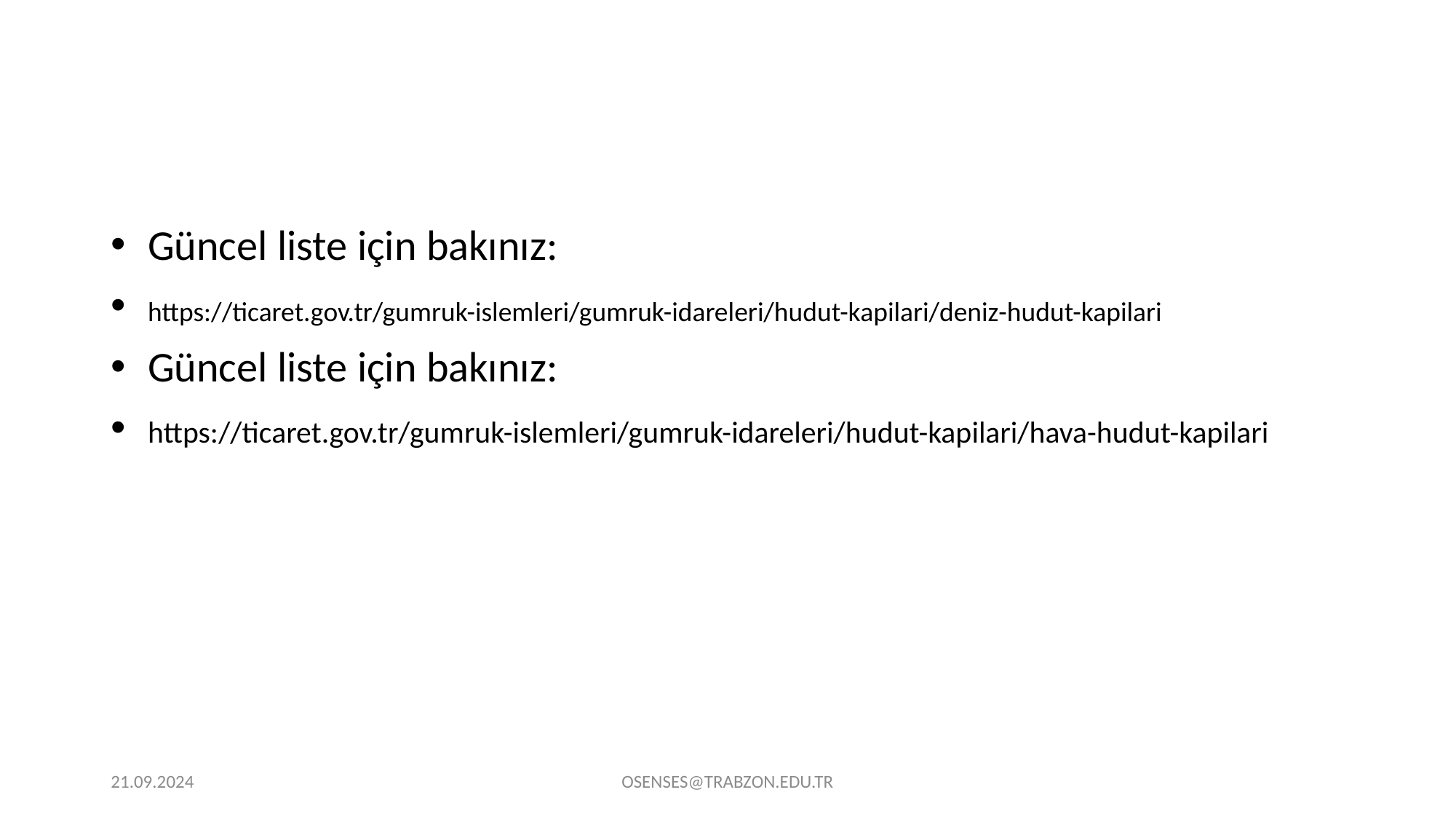

Güncel liste için bakınız:
 https://ticaret.gov.tr/gumruk-islemleri/gumruk-idareleri/hudut-kapilari/deniz-hudut-kapilari
 Güncel liste için bakınız:
 https://ticaret.gov.tr/gumruk-islemleri/gumruk-idareleri/hudut-kapilari/hava-hudut-kapilari
21.09.2024
OSENSES@TRABZON.EDU.TR